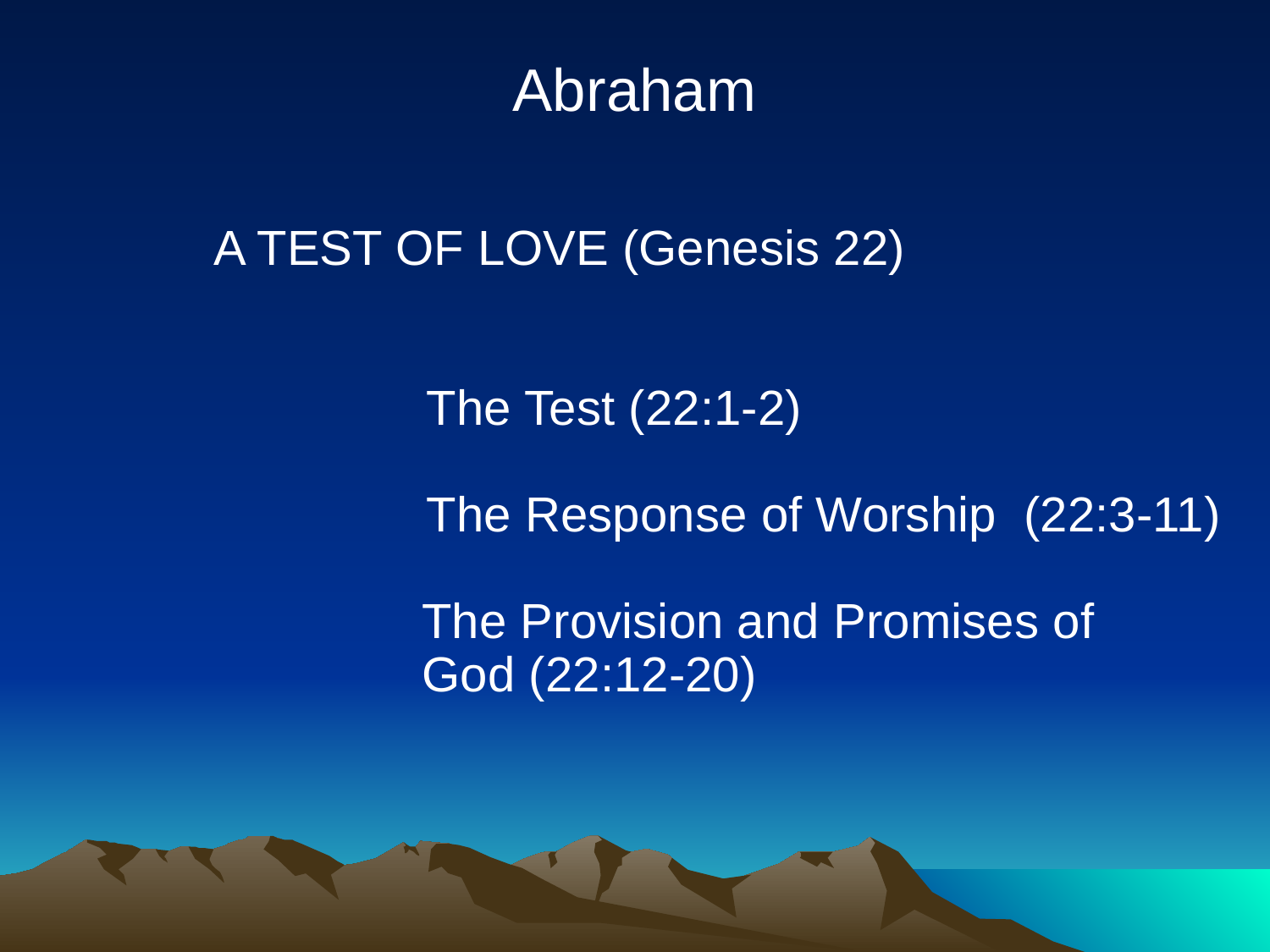

Abraham

A TEST OF LOVE (Genesis 22)

 The Test (22:1-2)

 The Response of Worship  (22:3-11)
The Provision and Promises of 		God (22:12-20)